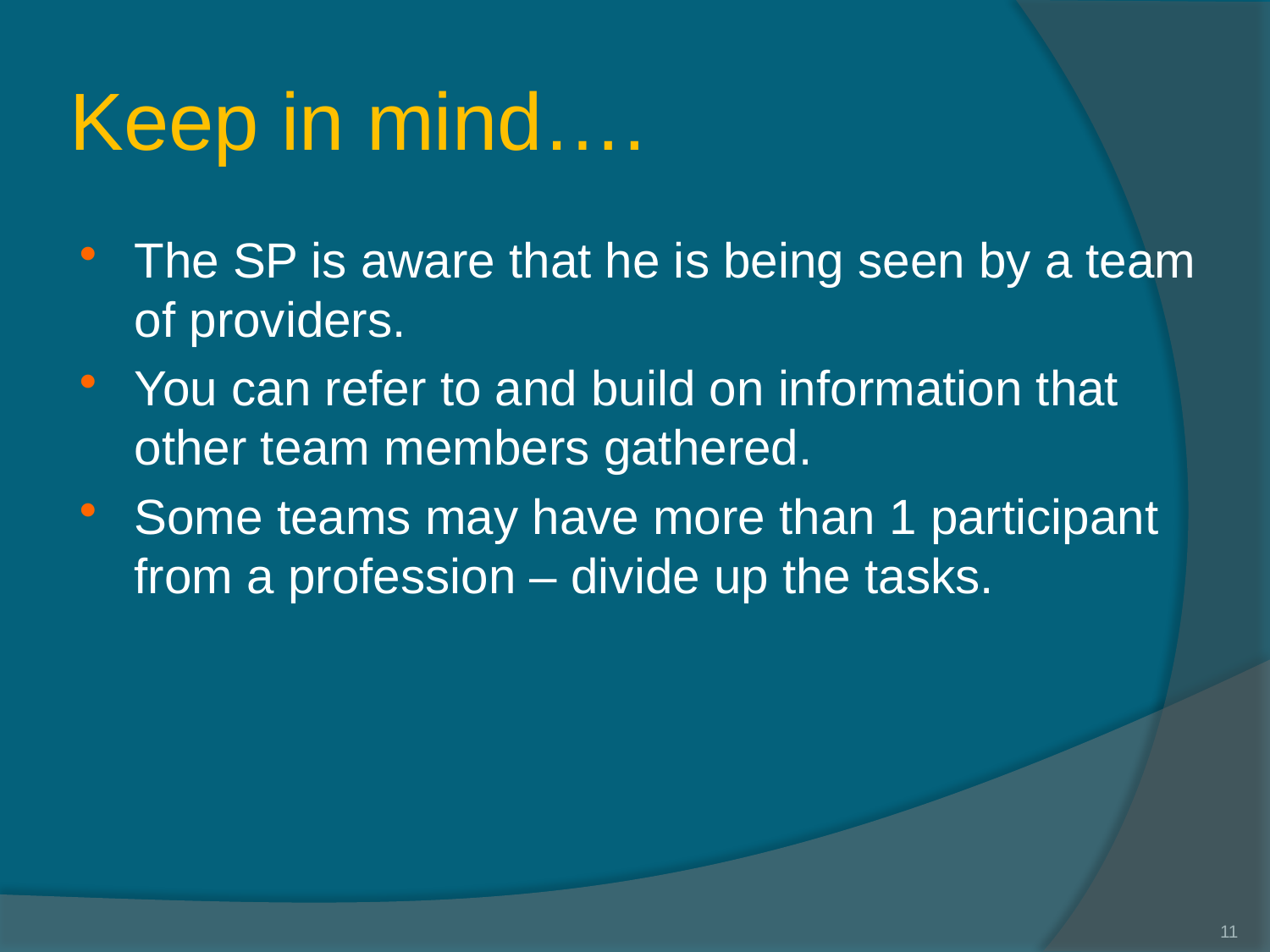

# Keep in mind….
The SP is aware that he is being seen by a team of providers.
You can refer to and build on information that other team members gathered.
Some teams may have more than 1 participant from a profession – divide up the tasks.
11